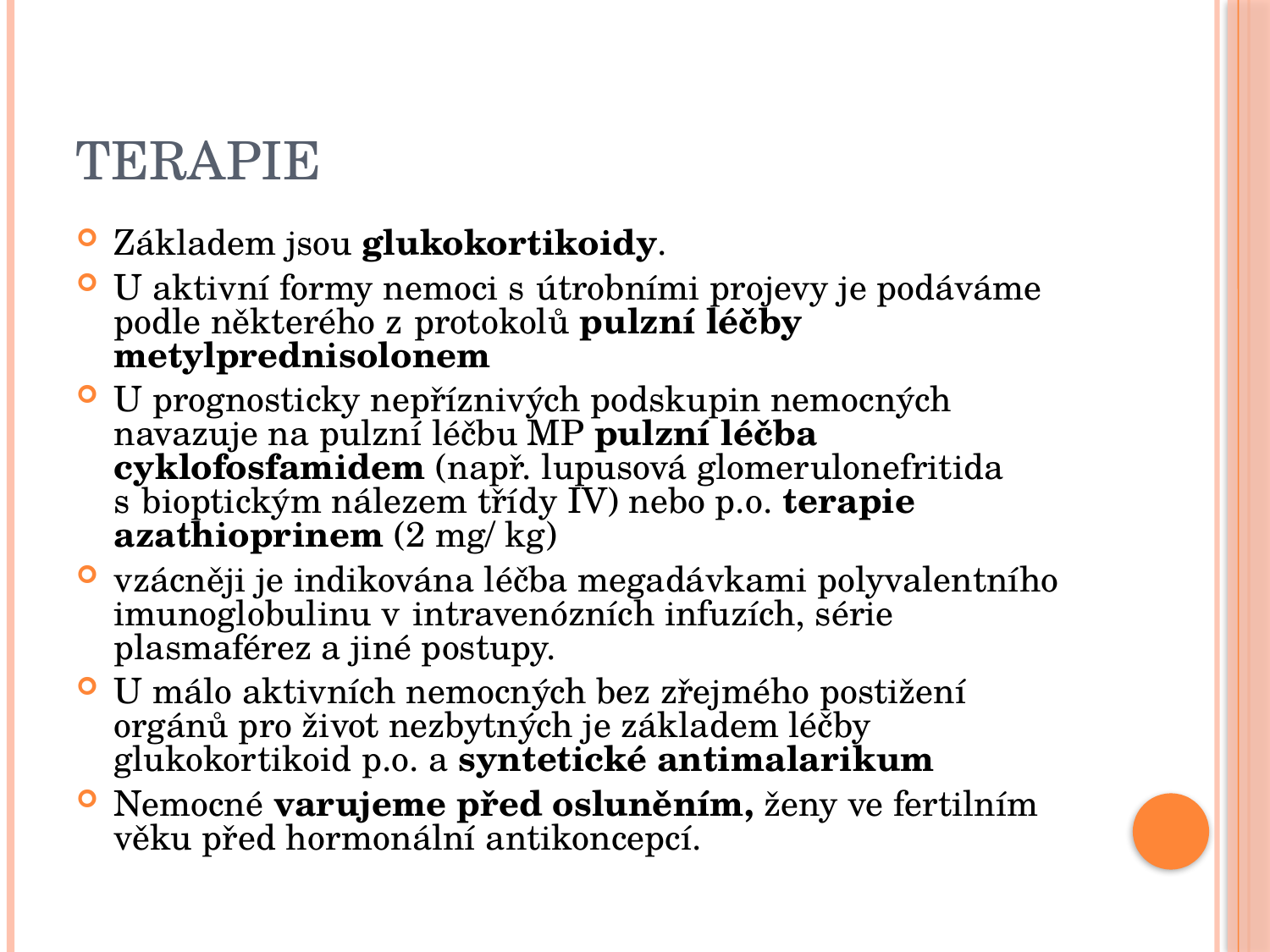

# Terapie
Základem jsou glukokortikoidy.
U aktivní formy nemoci s útrobními projevy je podáváme podle některého z protokolů pulzní léčby metylprednisolonem
U prognosticky nepříznivých podskupin nemocných navazuje na pulzní léčbu MP pulzní léčba cyklofosfamidem (např. lupusová glomerulonefritida s bioptickým nálezem třídy IV) nebo p.o. terapie azathioprinem (2 mg/ kg)
vzácněji je indikována léčba megadávkami polyvalentního imunoglobulinu v intravenózních infuzích, série plasmaférez a jiné postupy.
U málo aktivních nemocných bez zřejmého postižení orgánů pro život nezbytných je základem léčby glukokortikoid p.o. a syntetické antimalarikum
Nemocné varujeme před osluněním, ženy ve fertilním věku před hormonální antikoncepcí.